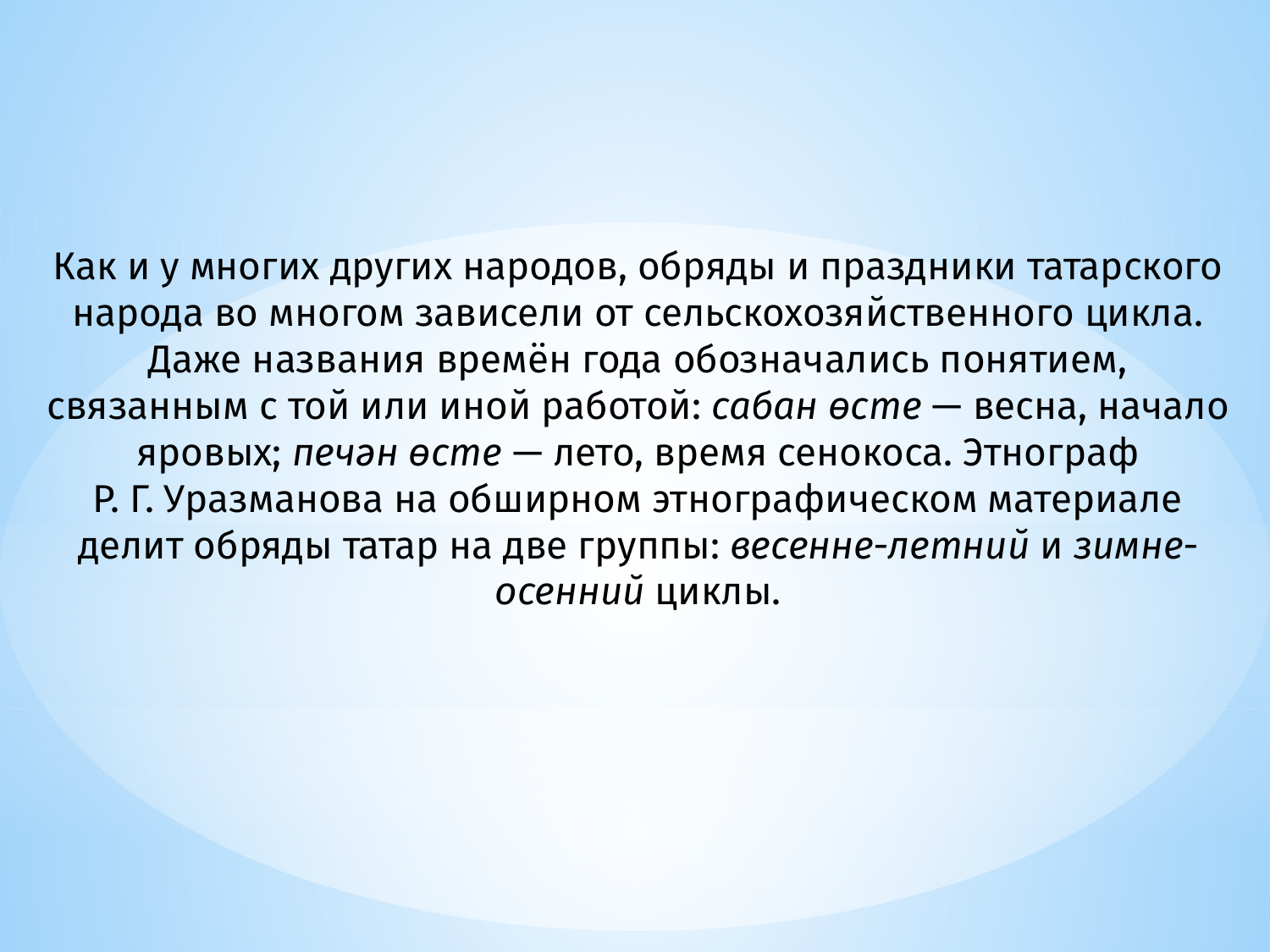

Как и у многих других народов, обряды и праздники татарского народа во многом зависели от сельскохозяйственного цикла. Даже названия времён года обозначались понятием, связанным с той или иной работой: сабан өсте — весна, начало яровых; печән өсте — лето, время сенокоса. Этнограф Р. Г. Уразманова на обширном этнографическом материале делит обряды татар на две группы: весенне-летний и зимне-осенний циклы.